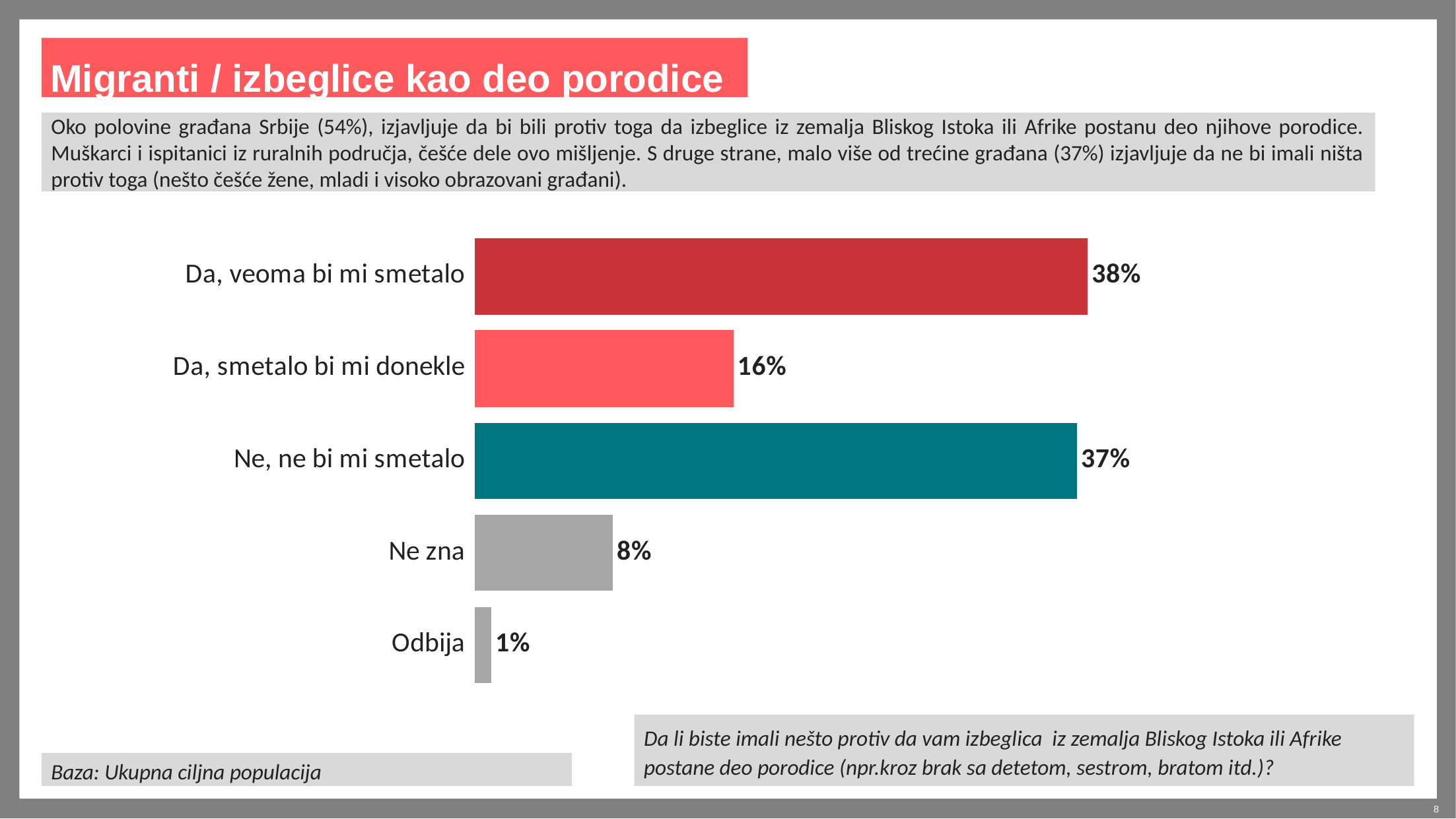

# Migranti / izbeglice kao deo porodice
Oko polovine građana Srbije (54%), izjavljuje da bi bili protiv toga da izbeglice iz zemalja Bliskog Istoka ili Afrike postanu deo njihove porodice. Muškarci i ispitanici iz ruralnih područja, češće dele ovo mišljenje. S druge strane, malo više od trećine građana (37%) izjavljuje da ne bi imali ništa protiv toga (nešto češće žene, mladi i visoko obrazovani građani).

### Chart

| Category | Column1 |
|---|---|
| Da, veoma bi mi smetalo | 37.62644650579774 |
|  Da, smetalo bi mi donekle | 15.884066597709511 |
| Ne, ne bi mi smetalo | 36.9706043565314 |
| Ne zna | 8.483164093105119 |
| Odbija | 1.0357184468562273 |
Da li biste imali nešto protiv da vam izbeglica  iz zemalja Bliskog Istoka ili Afrike postane deo porodice (npr.kroz brak sa detetom, sestrom, bratom itd.)?
Baza: Ukupna ciljna populacija